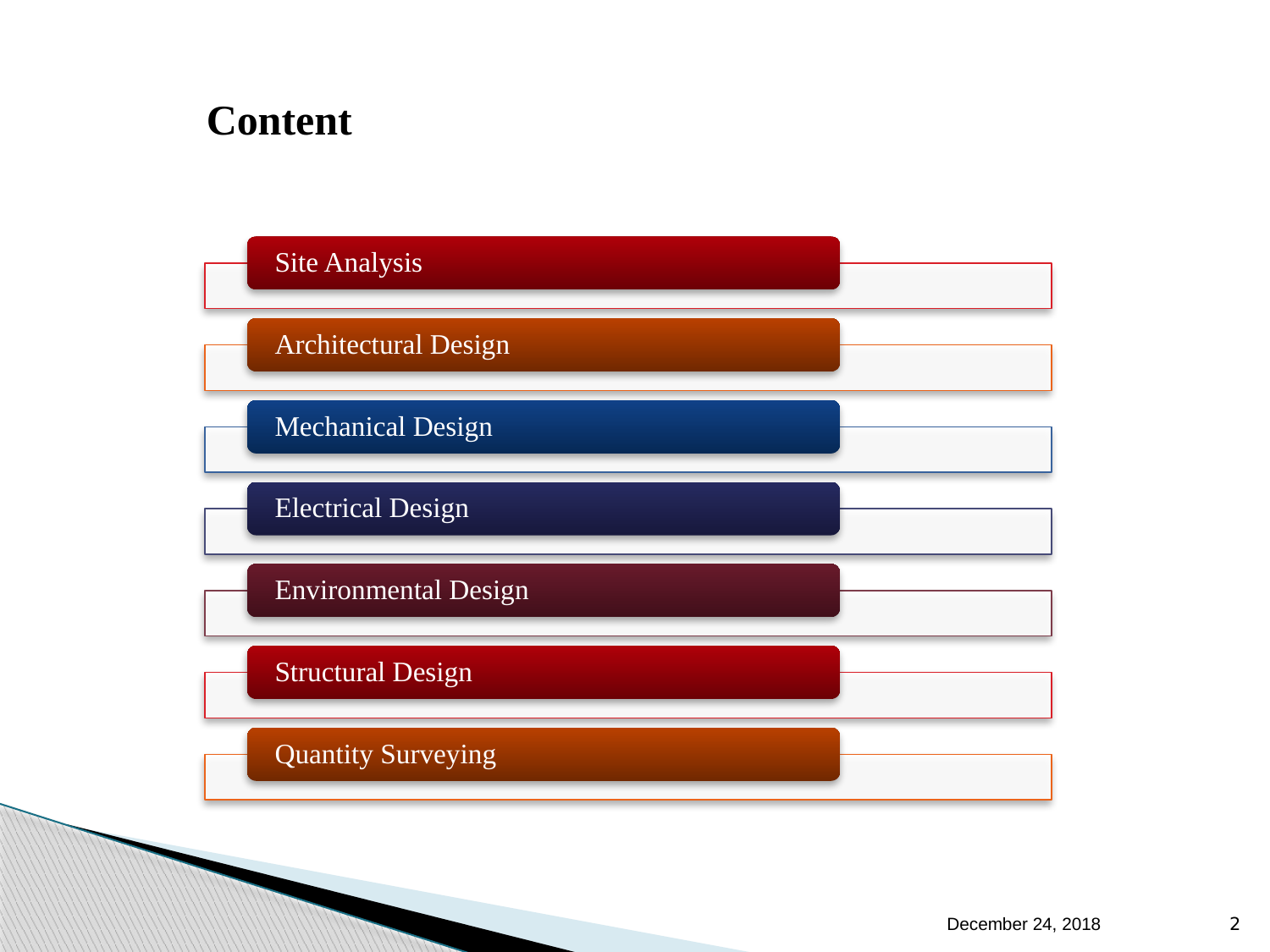

Content
Site Analysis
Architectural Design
Mechanical Design
Electrical Design
Environmental Design
Structural Design
Quantity Surveying
December 24, 2018
2